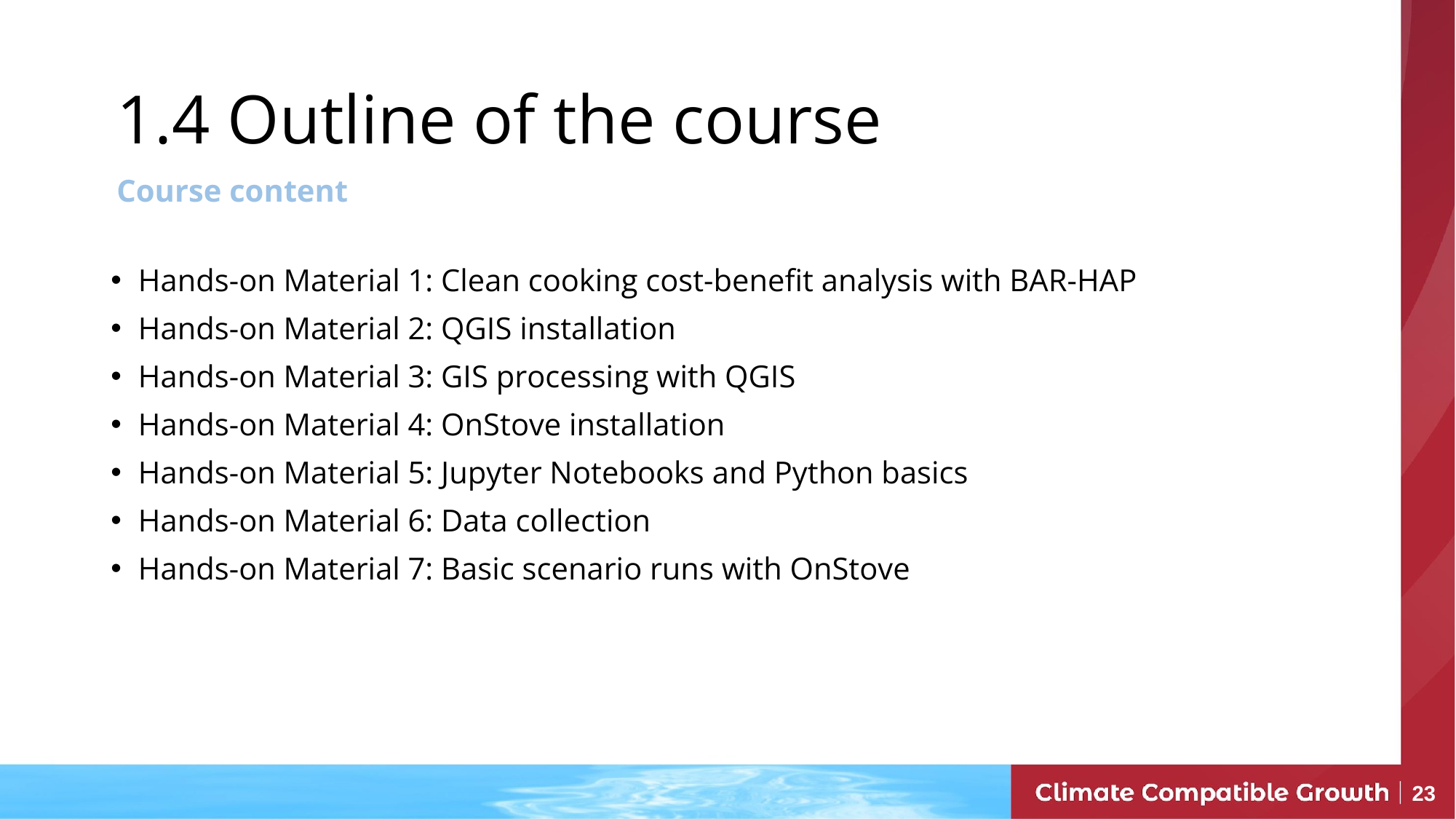

1.4 Outline of the course
Course content
Hands-on Material 1: Clean cooking cost-benefit analysis with BAR-HAP
Hands-on Material 2: QGIS installation
Hands-on Material 3: GIS processing with QGIS
Hands-on Material 4: OnStove installation
Hands-on Material 5: Jupyter Notebooks and Python basics
Hands-on Material 6: Data collection
Hands-on Material 7: Basic scenario runs with OnStove